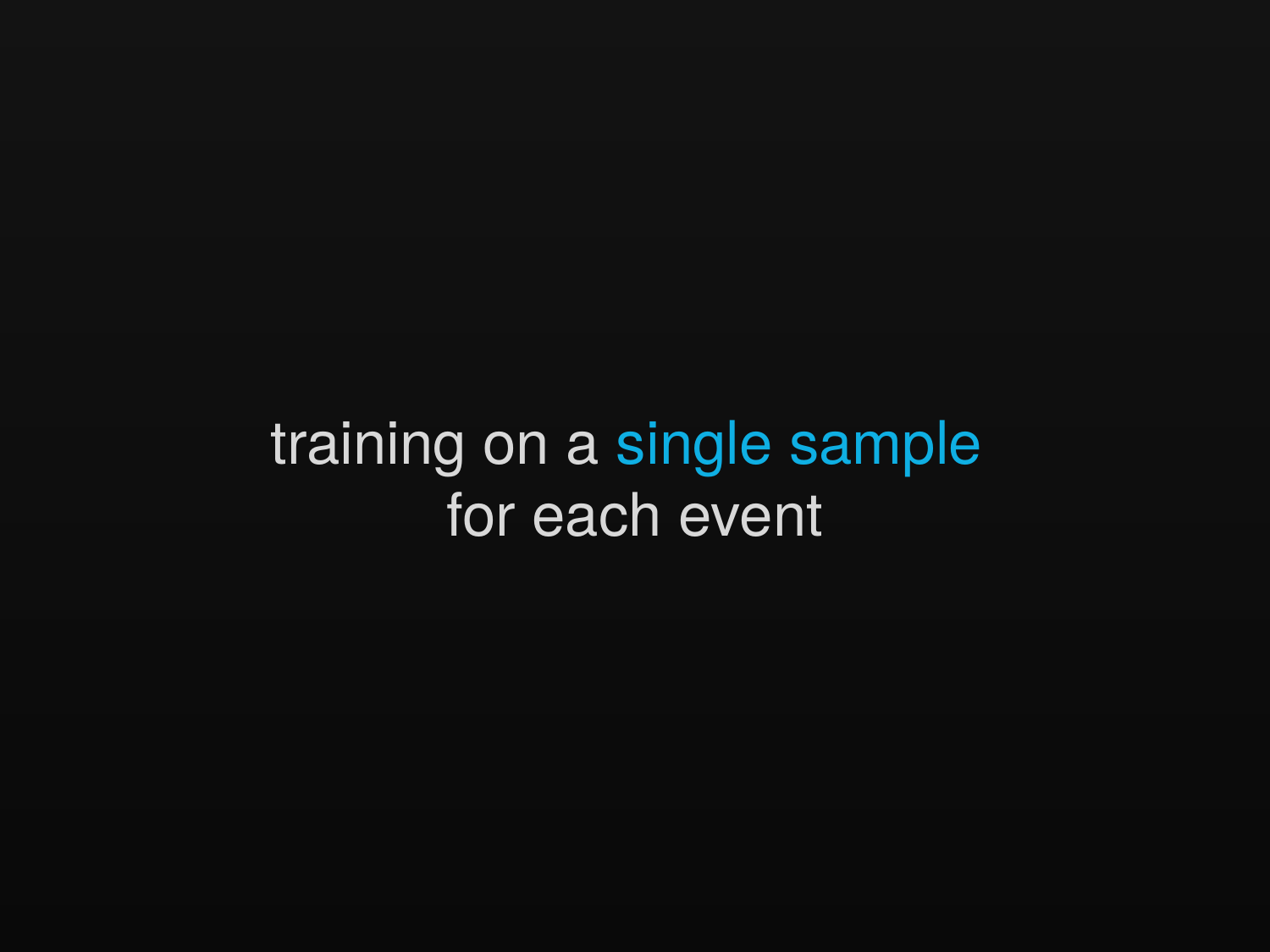

training on a single sample
for each event